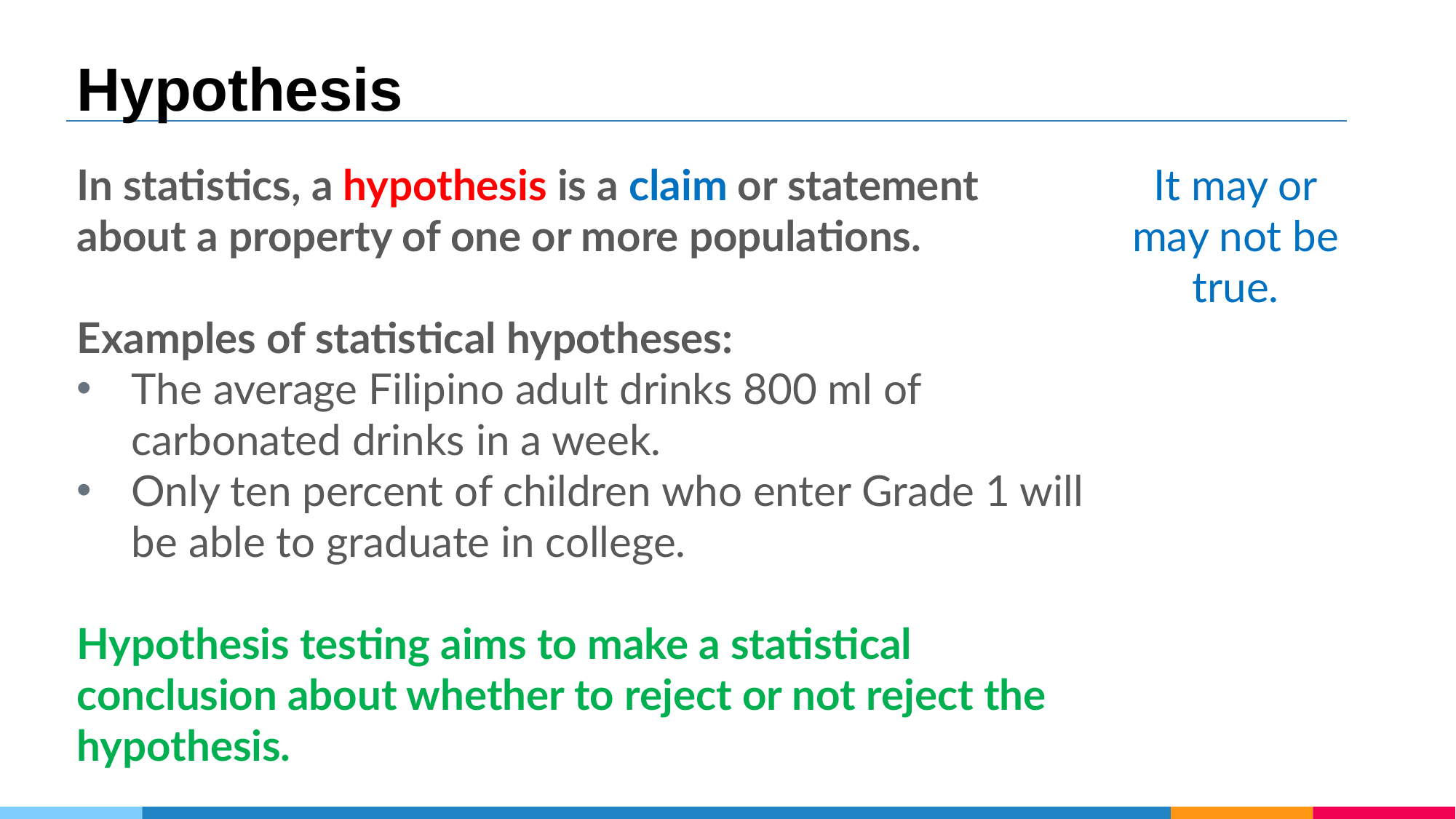

# Hypothesis
In statistics, a hypothesis is a claim or statement about a property of one or more populations.

Examples of statistical hypotheses:
The average Filipino adult drinks 800 ml of carbonated drinks in a week.
Only ten percent of children who enter Grade 1 will be able to graduate in college.

Hypothesis testing aims to make a statistical conclusion about whether to reject or not reject the hypothesis.

It may or may not be true.